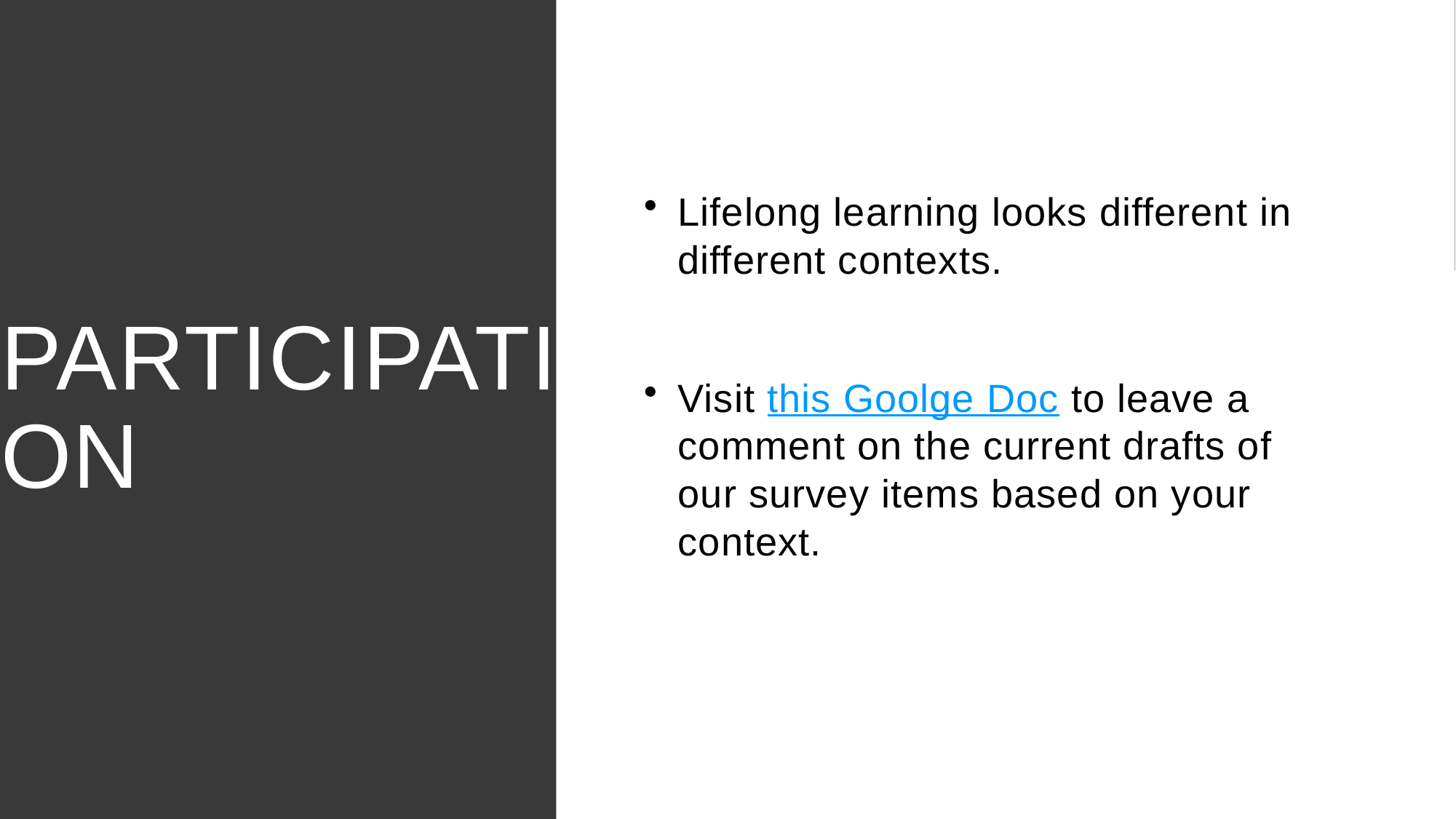

# Participation
Lifelong learning looks different in different contexts.

Visit this Goolge Doc to leave a comment on the current drafts of our survey items based on your context.